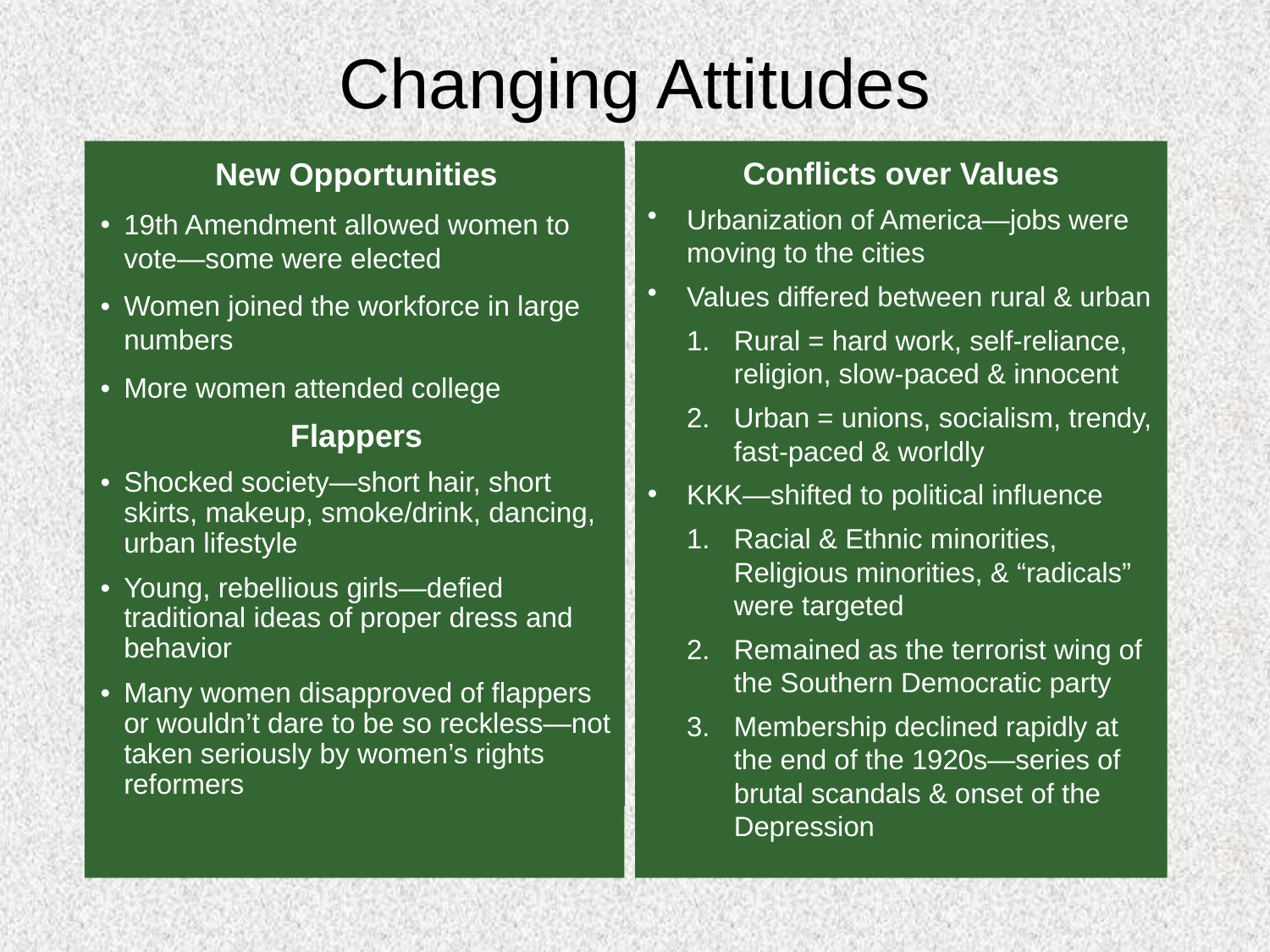

# Changing Attitudes

New Opportunities
19th Amendment allowed women to vote—some were elected
Women joined the workforce in large numbers
More women attended college
Flappers
Shocked society—short hair, short skirts, makeup, smoke/drink, dancing, urban lifestyle
Young, rebellious girls—defied traditional ideas of proper dress and behavior
Many women disapproved of flappers or wouldn’t dare to be so reckless—not taken seriously by women’s rights reformers
Conflicts over Values
Urbanization of America—jobs were moving to the cities
Values differed between rural & urban
Rural = hard work, self-reliance, religion, slow-paced & innocent
Urban = unions, socialism, trendy, fast-paced & worldly
KKK—shifted to political influence
Racial & Ethnic minorities, Religious minorities, & “radicals” were targeted
Remained as the terrorist wing of the Southern Democratic party
Membership declined rapidly at the end of the 1920s—series of brutal scandals & onset of the Depression